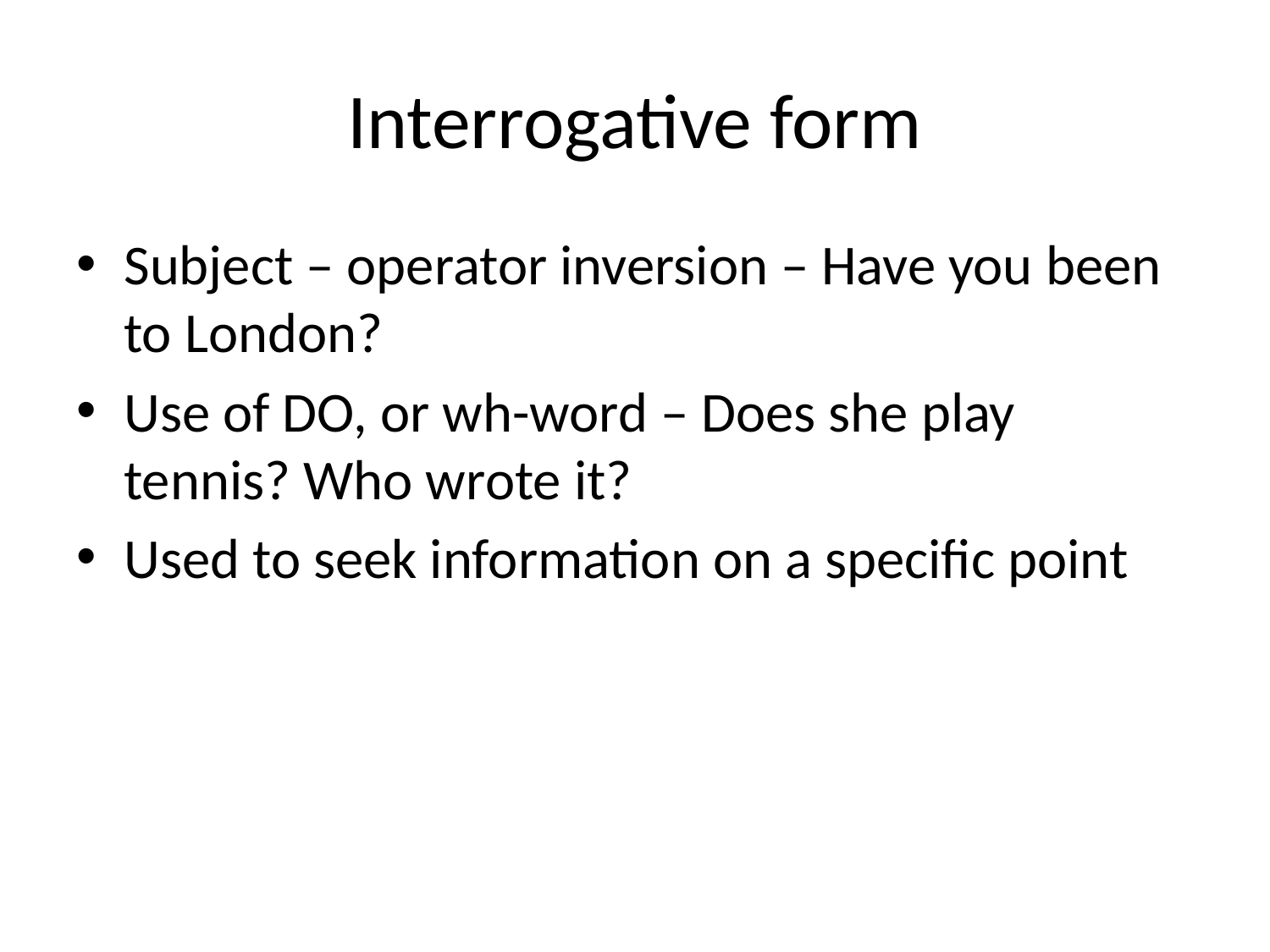

# Interrogative form
Subject – operator inversion – Have you been to London?
Use of DO, or wh-word – Does she play tennis? Who wrote it?
Used to seek information on a specific point